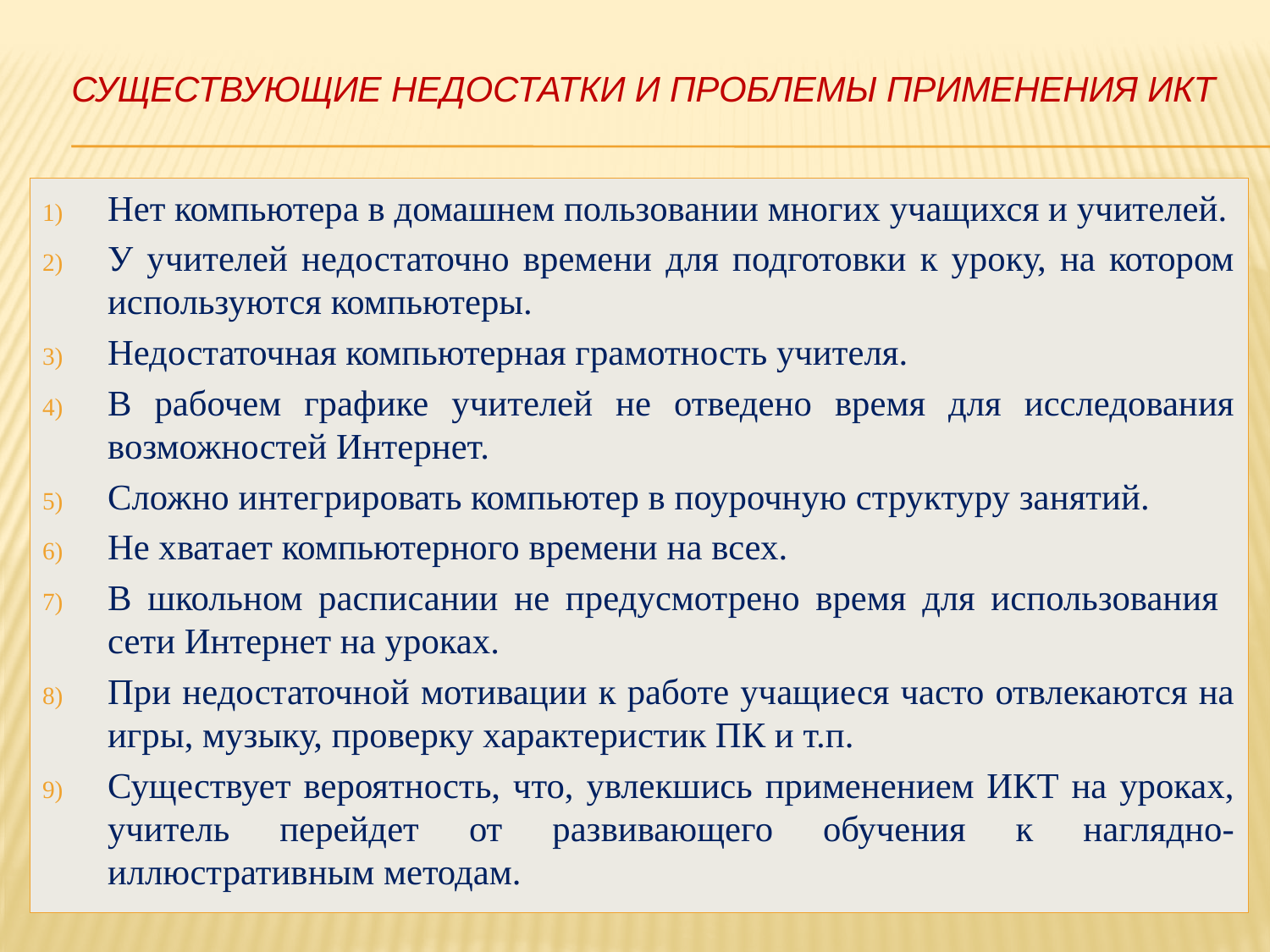

# Существующие недостатки и проблемы применения ИКТ
Нет компьютера в домашнем пользовании многих учащихся и учителей.
У учителей недостаточно времени для подготовки к уроку, на котором используются компьютеры.
Недостаточная компьютерная грамотность учителя.
В рабочем графике учителей не отведено время для исследования возможностей Интернет.
Сложно интегрировать компьютер в поурочную структуру занятий.
Не хватает компьютерного времени на всех.
В школьном расписании не предусмотрено время для использования  сети Интернет на уроках.
При недостаточной мотивации к работе учащиеся часто отвлекаются на игры, музыку, проверку характеристик ПК и т.п.
Существует вероятность, что, увлекшись применением ИКТ на уроках, учитель перейдет от развивающего обучения к наглядно-иллюстративным методам.